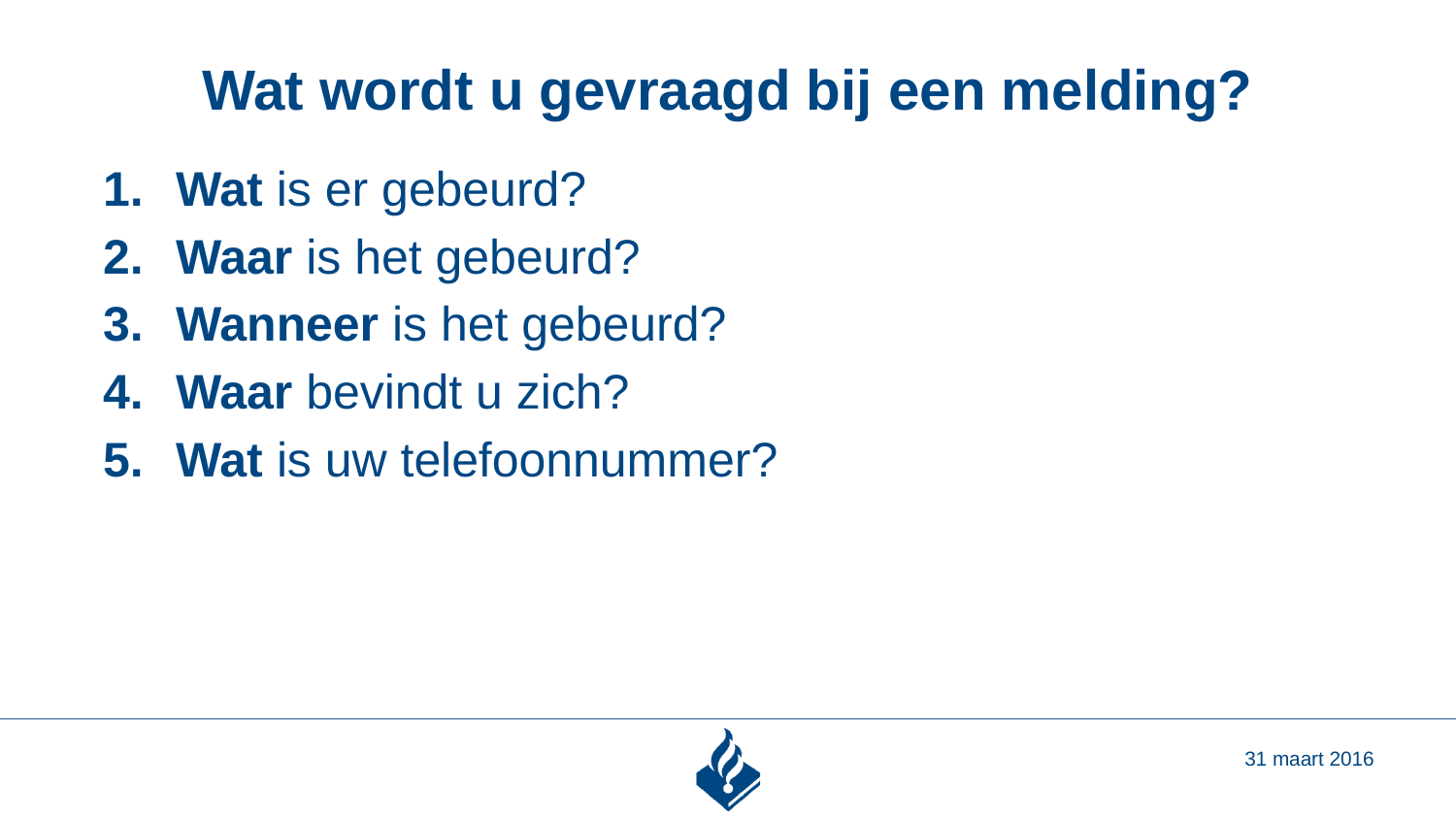

# Wat wordt u gevraagd bij een melding?
Wat is er gebeurd?
Waar is het gebeurd?
Wanneer is het gebeurd?
Waar bevindt u zich?
Wat is uw telefoonnummer?

31 maart 2016